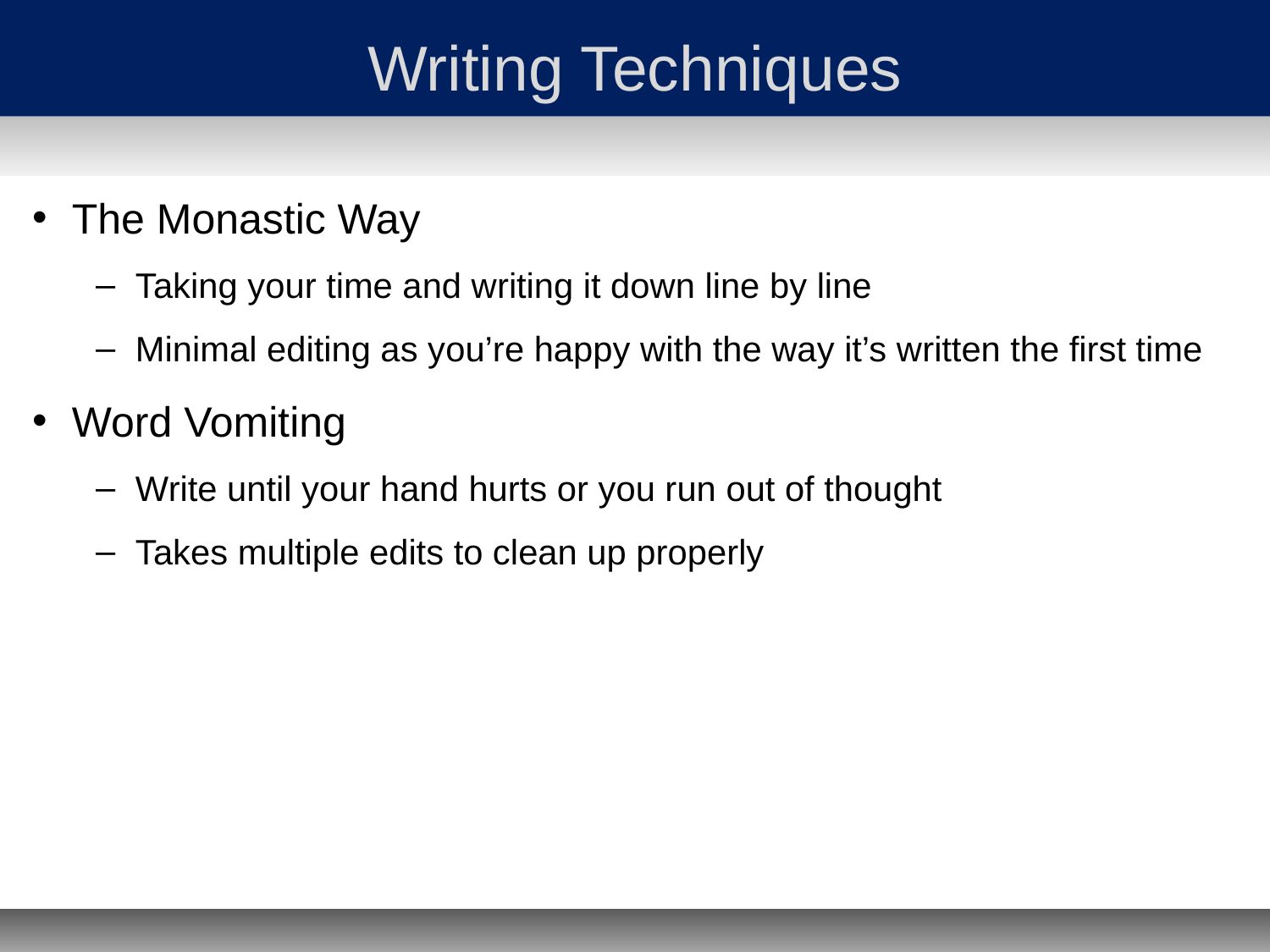

# Writing Techniques
The Monastic Way
Taking your time and writing it down line by line
Minimal editing as you’re happy with the way it’s written the first time
Word Vomiting
Write until your hand hurts or you run out of thought
Takes multiple edits to clean up properly